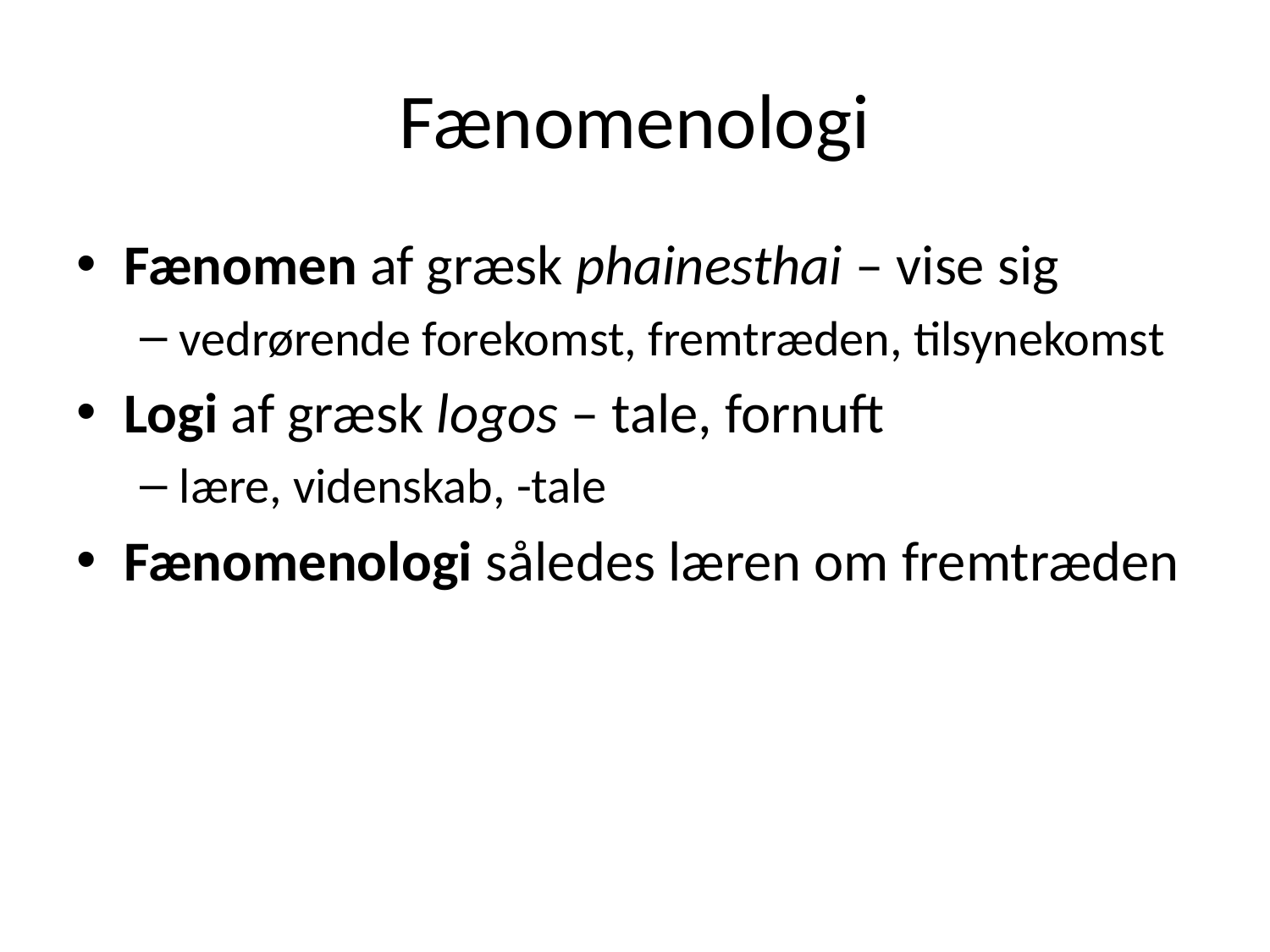

# Fænomenologi
Fænomen af græsk phainesthai – vise sig
vedrørende forekomst, fremtræden, tilsynekomst
Logi af græsk logos – tale, fornuft
lære, videnskab, -tale
Fænomenologi således læren om fremtræden